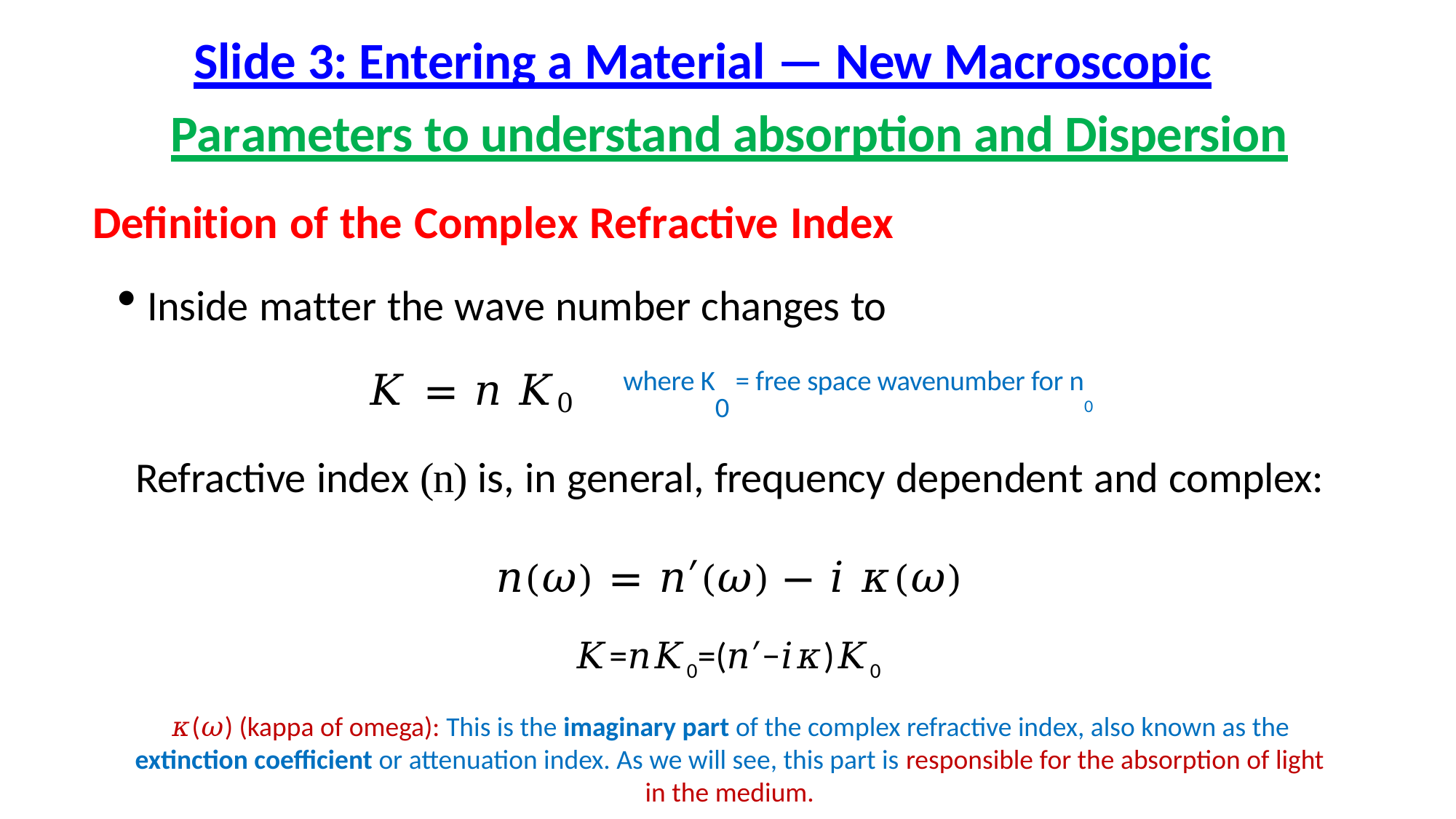

# Slide 3: Entering a Material — New Macroscopic
Parameters to understand absorption and Dispersion
Definition of the Complex Refractive Index
Inside matter the wave number changes to
𝐾 = 𝑛 𝐾0      where K0 = free space wavenumber for n0
Refractive index (n) is, in general, frequency dependent and complex:
𝑛(𝜔) = 𝑛′(𝜔) − 𝑖 𝜅(𝜔)
𝐾=𝑛𝐾0=(𝑛′−𝑖𝜅)𝐾0
𝜅(𝜔) (kappa of omega): This is the imaginary part of the complex refractive index, also known as the extinction coefficient or attenuation index. As we will see, this part is responsible for the absorption of light in the medium.